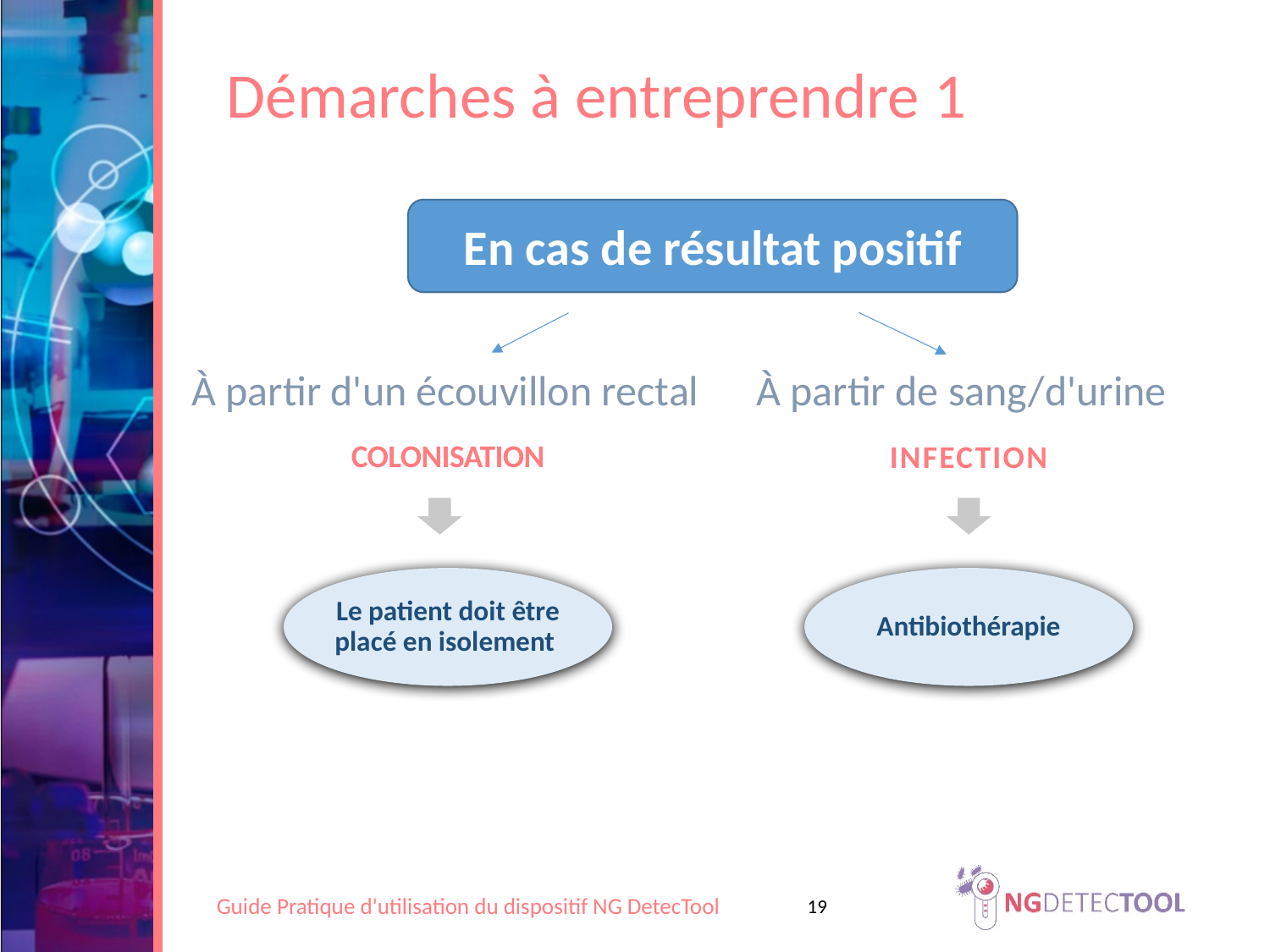

Démarches à entreprendre 1

En cas de résultat positif
À partir d'un écouvillon rectal
À partir de sang/d'urine
COLONISATION
INFECTION

Antibiothérapie
Le patient doit être placé en isolement
19